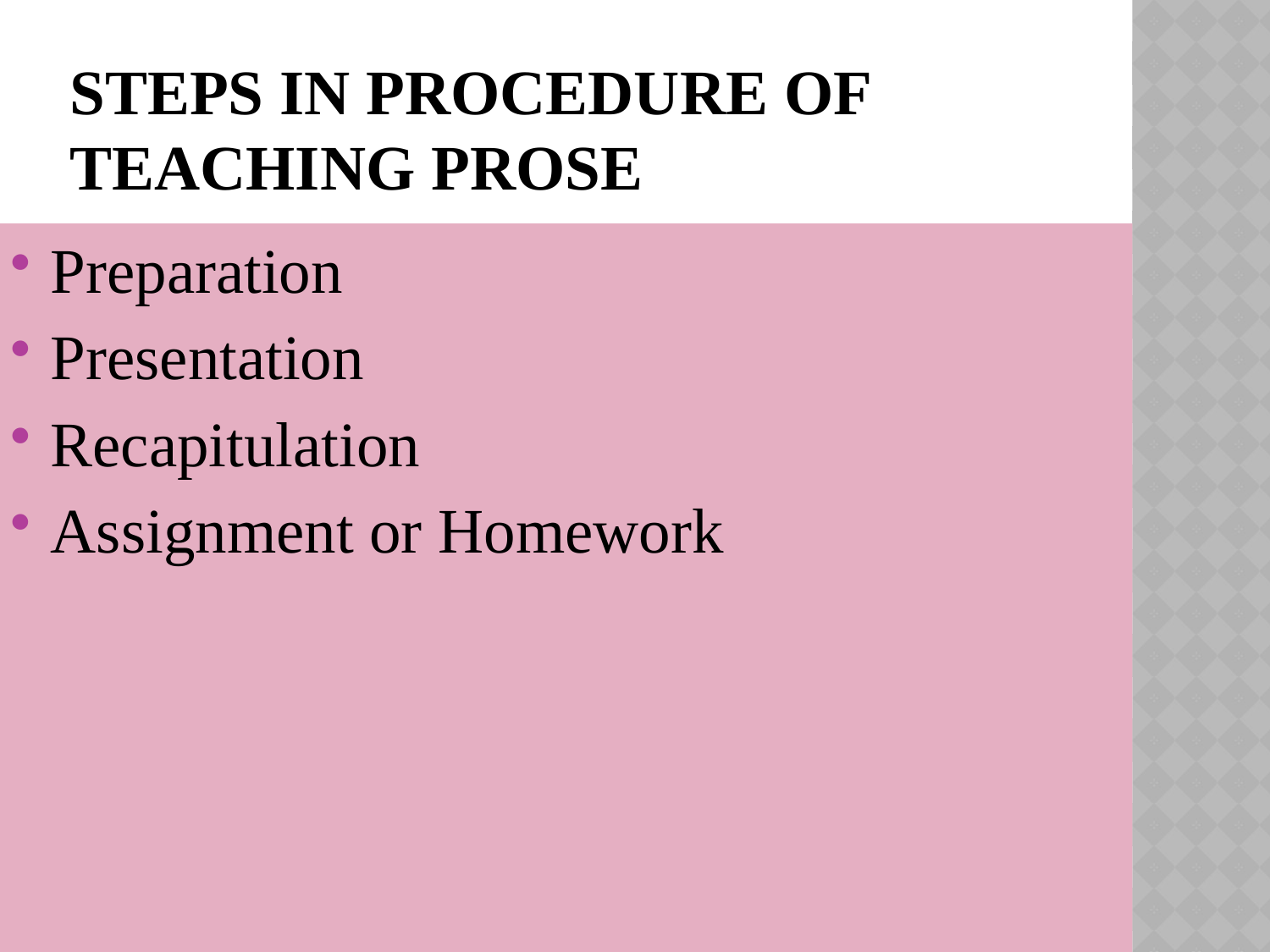

# STEPS IN PROCEDURE OF TEACHING PROSE
Preparation
Presentation
Recapitulation
Assignment or Homework